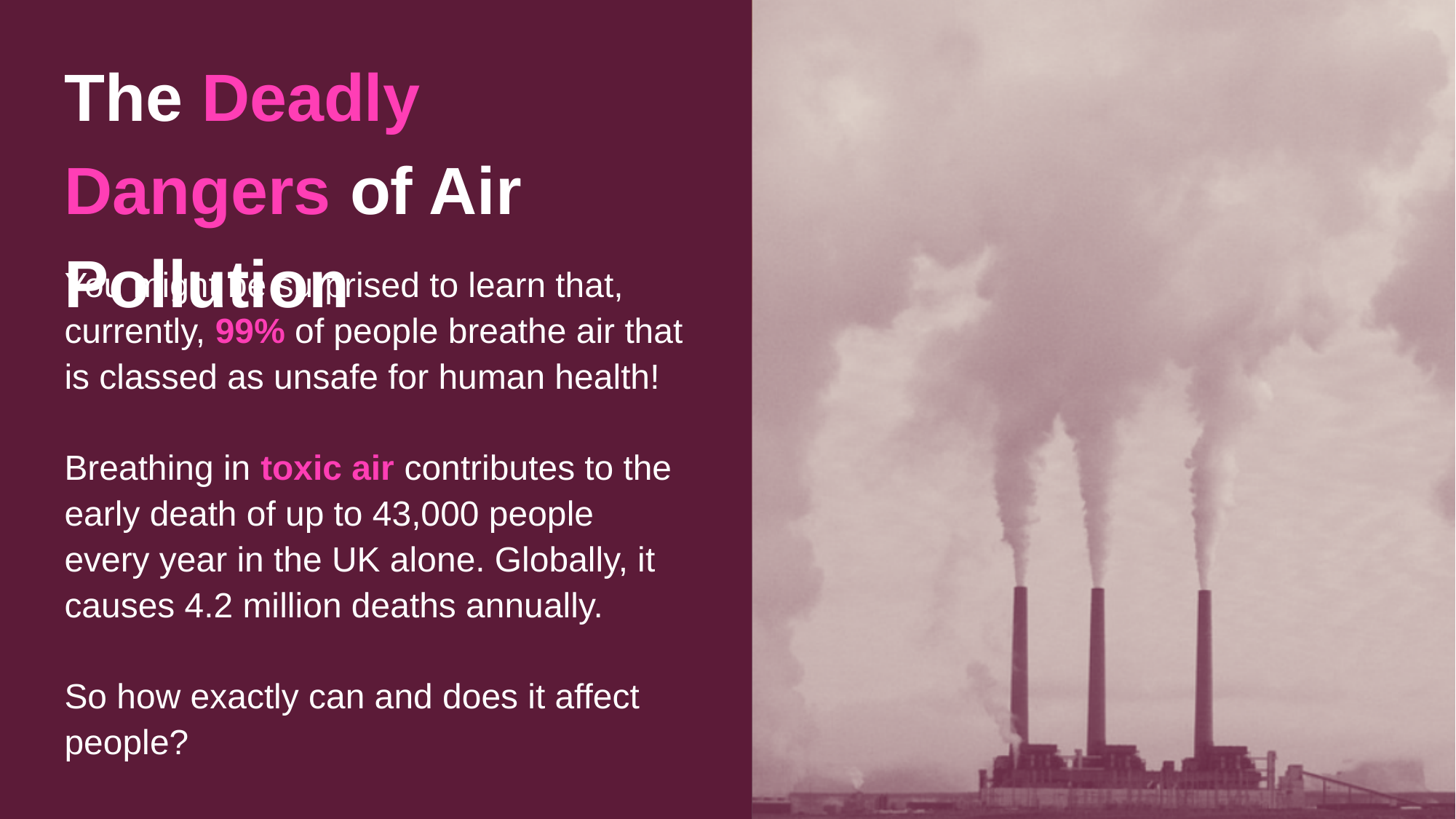

The Deadly Dangers of Air Pollution
You might be surprised to learn that, currently, 99% of people breathe air that is classed as unsafe for human health!

Breathing in toxic air contributes to the early death of up to 43,000 people every year in the UK alone. Globally, it causes 4.2 million deaths annually.

So how exactly can and does it affect people?